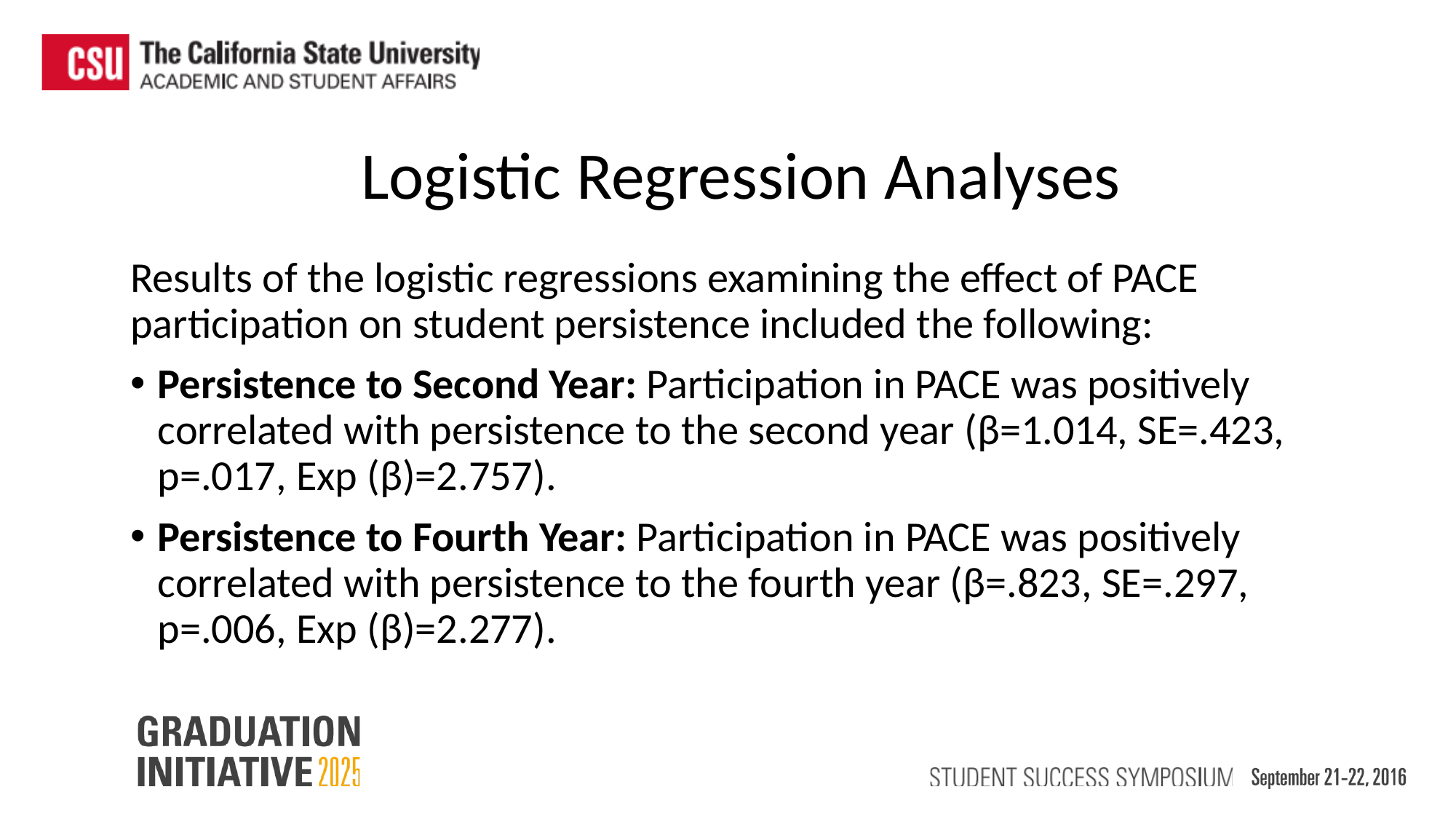

Logistic Regression Analyses
Results of the logistic regressions examining the effect of PACE participation on student persistence included the following:
Persistence to Second Year: Participation in PACE was positively correlated with persistence to the second year (β=1.014, SE=.423, p=.017, Exp (β)=2.757).
Persistence to Fourth Year: Participation in PACE was positively correlated with persistence to the fourth year (β=.823, SE=.297, p=.006, Exp (β)=2.277).